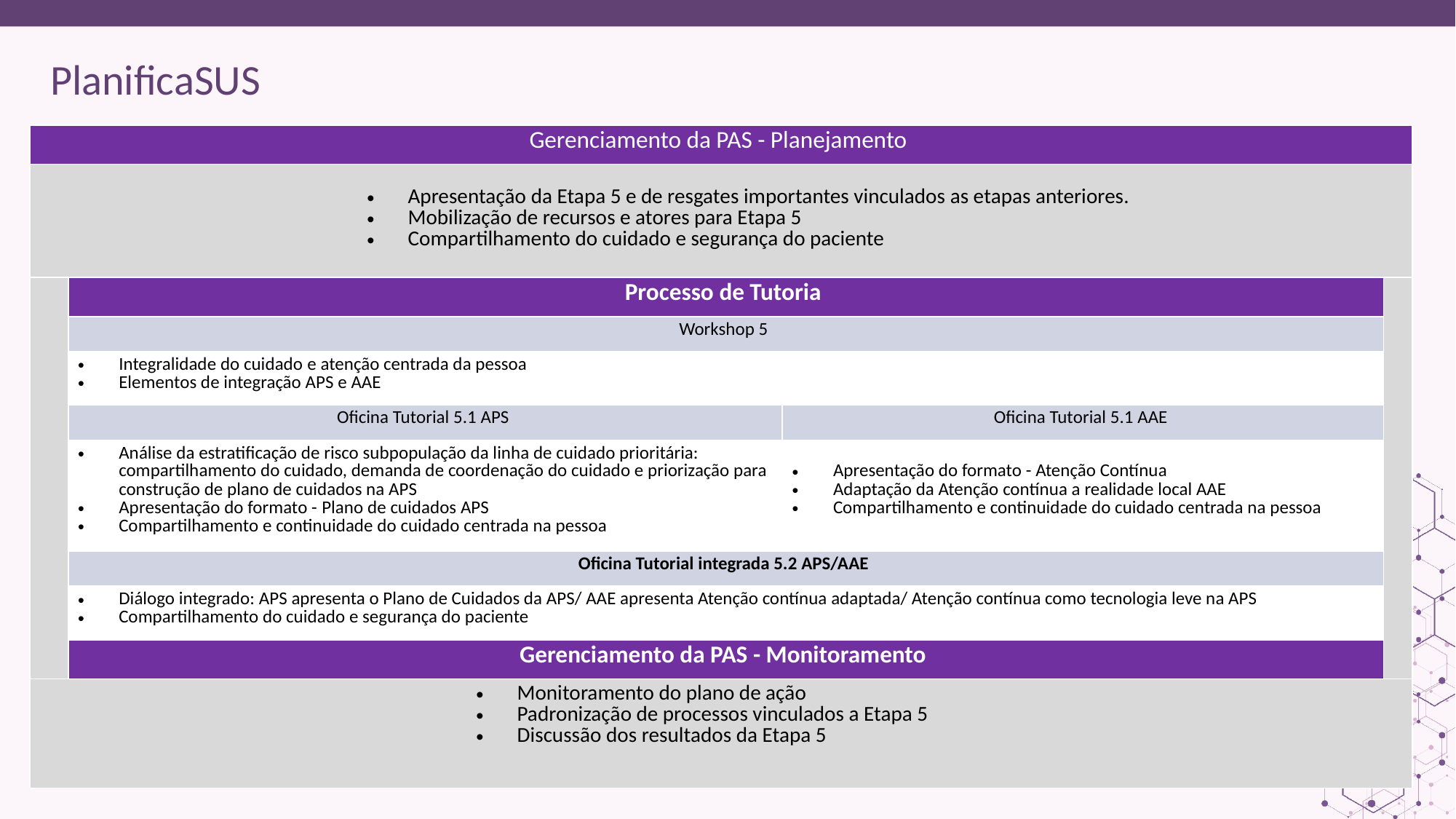

ORIENTAÇÕES:

Fonte de sub-título: calibri 28 - cor do marcador
Corpo do texto: calibri 22 – roxo
Manter os marcadores
Máximo cinco tópicos por slide
Tópicos alinhados à esquerda

| Gerenciamento da PAS - Planejamento |  |  |  |
| --- | --- | --- | --- |
| Apresentação da Etapa 5 e de resgates importantes vinculados as etapas anteriores.  Mobilização de recursos e atores para Etapa 5  Compartilhamento do cuidado e segurança do paciente |  |  |  |
|  | Processo de Tutoria |  |  |
|  | Workshop 5 |  |  |
|  | Integralidade do cuidado e atenção centrada da pessoa  Elementos de integração APS e AAE |  |  |
|  | Oficina Tutorial 5.1 APS | Oficina Tutorial 5.1 AAE |  |
|  | Análise da estratificação de risco subpopulação da linha de cuidado prioritária: compartilhamento do cuidado, demanda de coordenação do cuidado e priorização para construção de plano de cuidados na APS   Apresentação do formato - Plano de cuidados APS   Compartilhamento e continuidade do cuidado centrada na pessoa | Apresentação do formato - Atenção Contínua  Adaptação da Atenção contínua a realidade local AAE  Compartilhamento e continuidade do cuidado centrada na pessoa |  |
|  | Oficina Tutorial integrada 5.2 APS/AAE |  |  |
|  | Diálogo integrado: APS apresenta o Plano de Cuidados da APS/ AAE apresenta Atenção contínua adaptada/ Atenção contínua como tecnologia leve na APS  Compartilhamento do cuidado e segurança do paciente |  |  |
|  | Gerenciamento da PAS - Monitoramento |  |  |
| Monitoramento do plano de ação  Padronização de processos vinculados a Etapa 5  Discussão dos resultados da Etapa 5 |  |  |  |